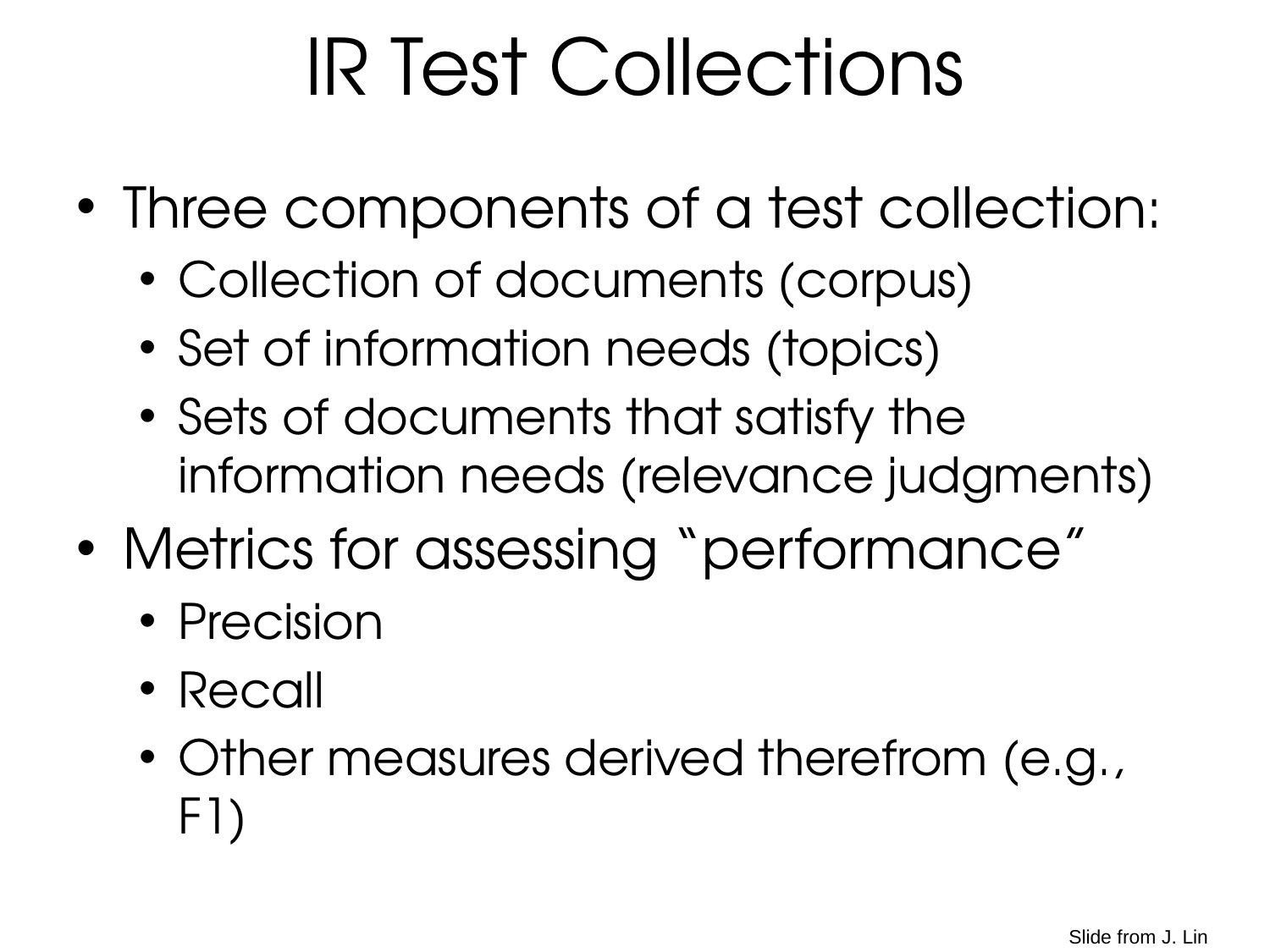

# IR Test Collections
Three components of a test collection:
Collection of documents (corpus)
Set of information needs (topics)
Sets of documents that satisfy the information needs (relevance judgments)
Metrics for assessing “performance”
Precision
Recall
Other measures derived therefrom (e.g., F1)
Slide from J. Lin